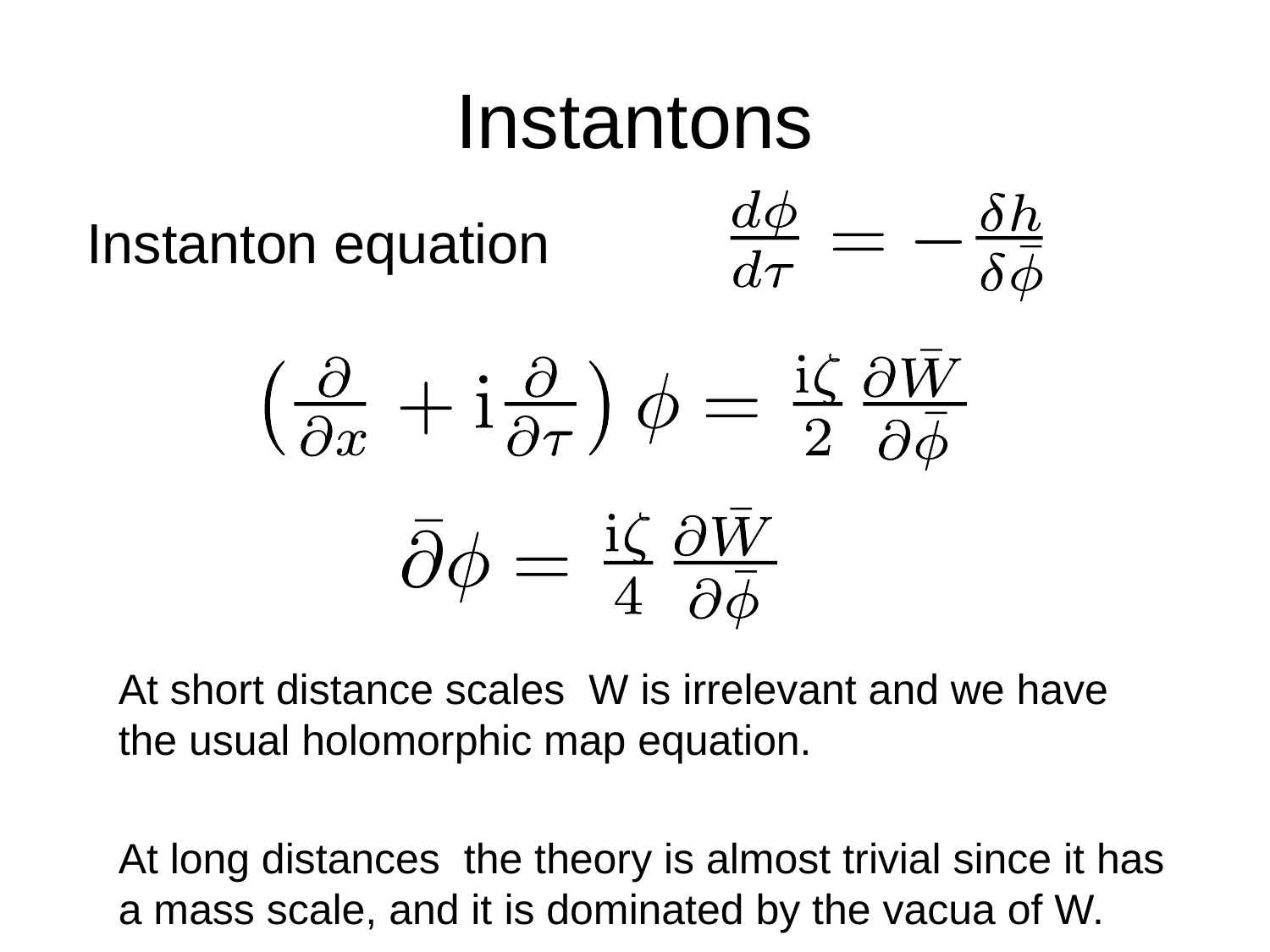

# Instantons

Instanton equation

At short distance scales  W is irrelevant and we have the usual holomorphic map equation.
At long distances  the theory is almost trivial since it has a mass scale, and it is dominated by the vacua of W.